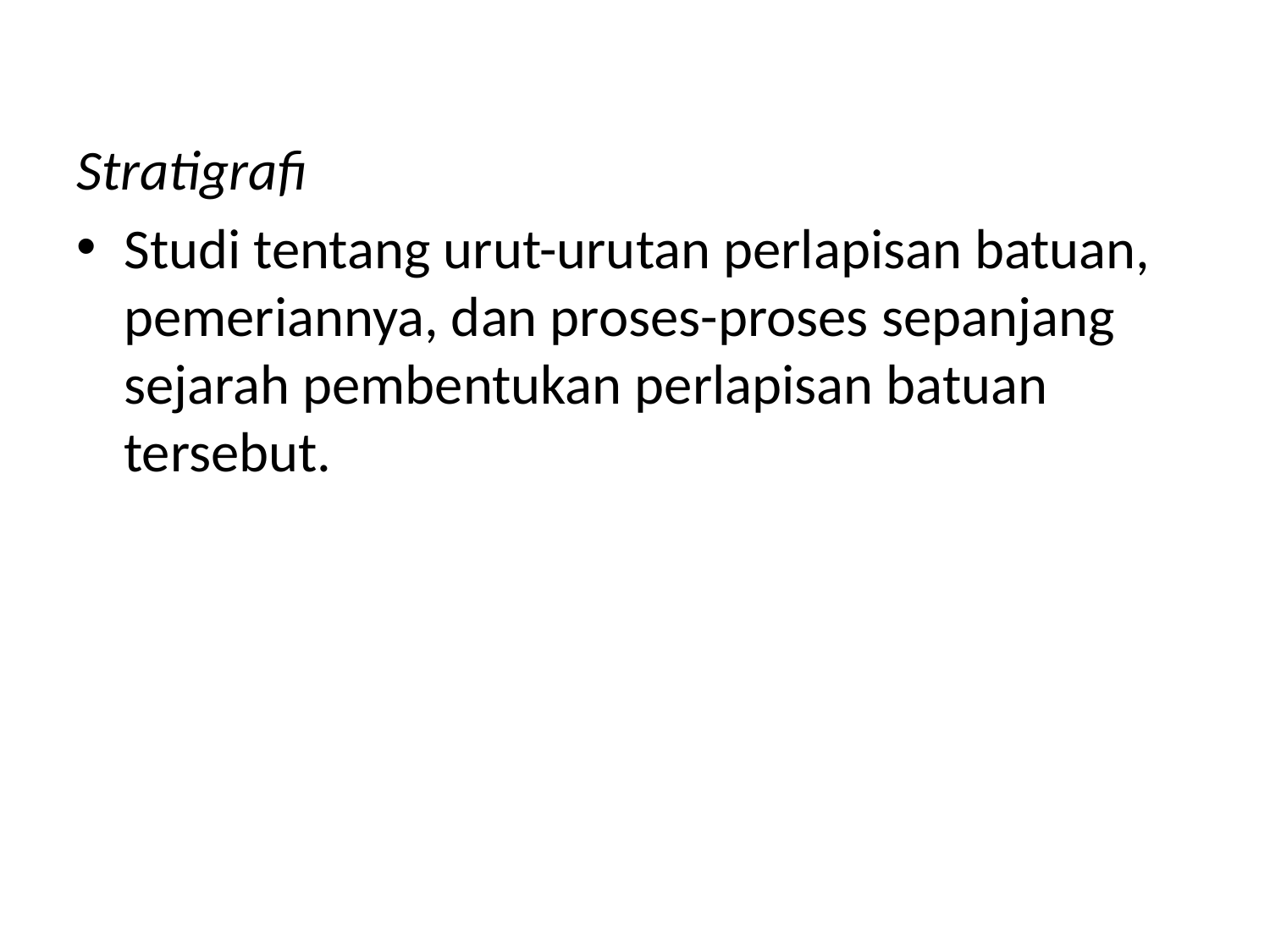

Stratigrafi
Studi tentang urut-urutan perlapisan batuan, pemeriannya, dan proses-proses sepanjang sejarah pembentukan perlapisan batuan tersebut.